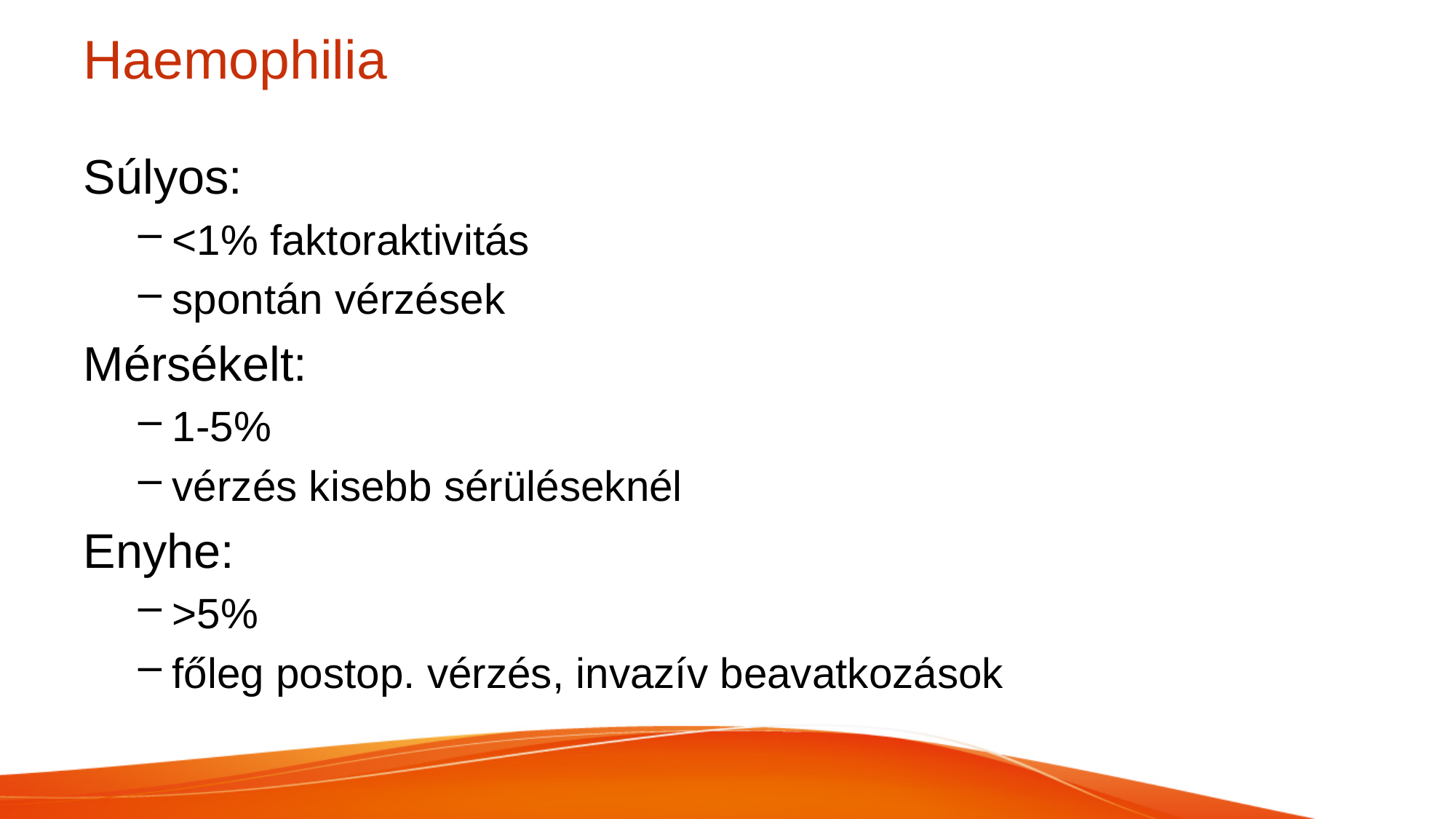

# Haemophilia
Súlyos:
<1% faktoraktivitás
spontán vérzések
Mérsékelt:
1-5%
vérzés kisebb sérüléseknél
Enyhe:
>5%
főleg postop. vérzés, invazív beavatkozások